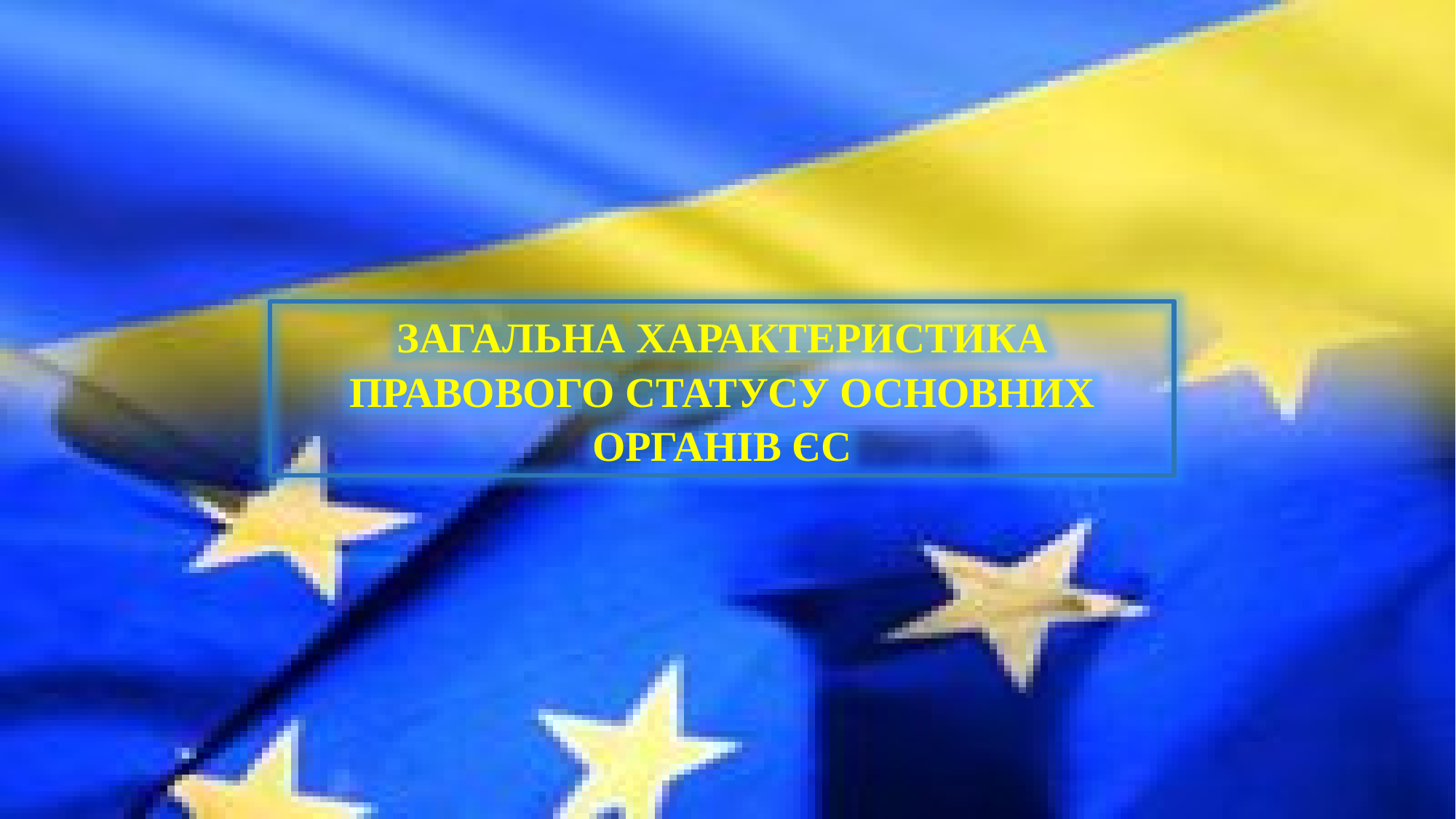

ЗАГАЛЬНА ХАРАКТЕРИСТИКА ПРАВОВОГО СТАТУСУ ОСНОВНИХ ОРГАНІВ ЄС